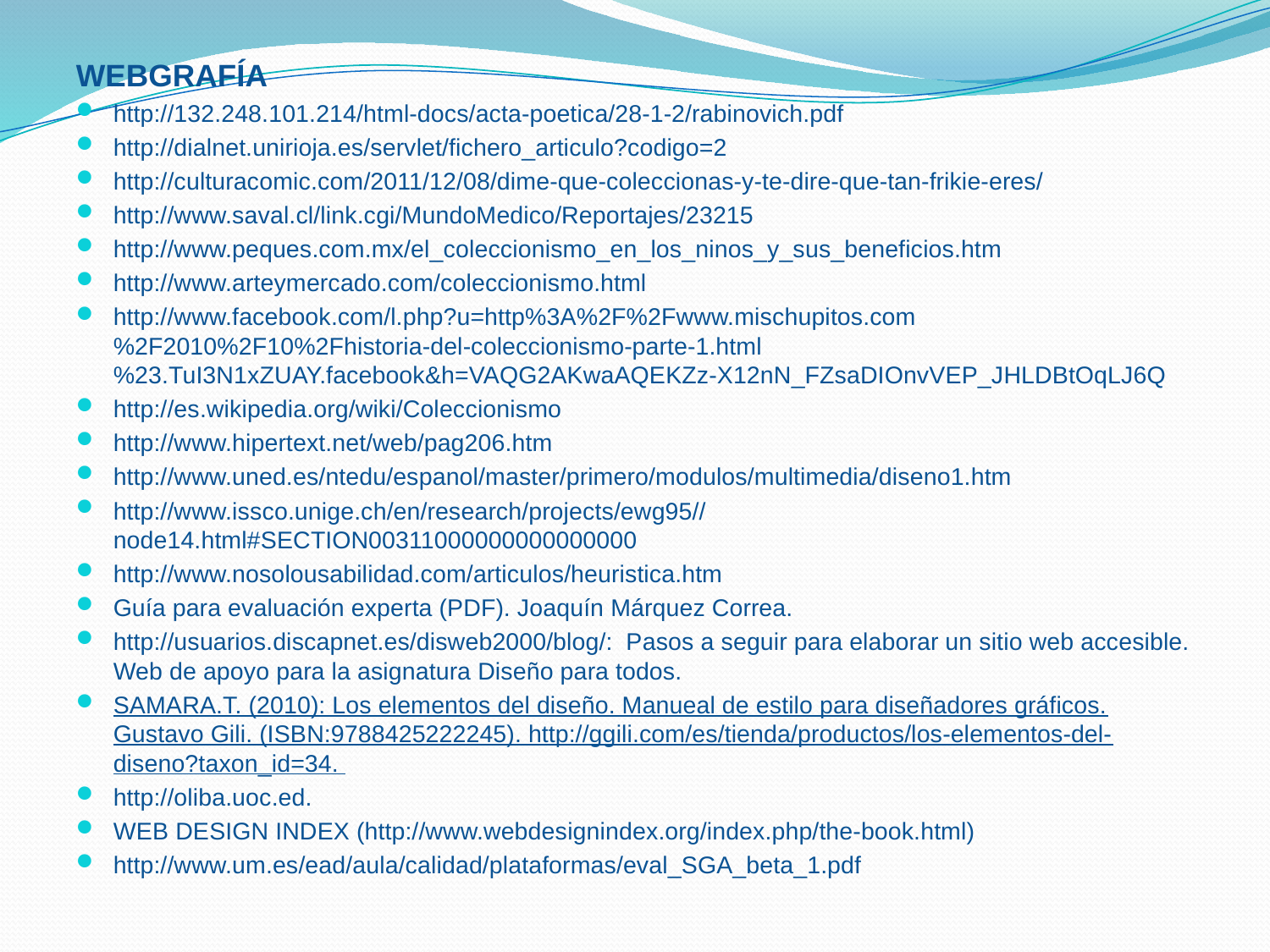

WEBGRAFÍA
http://132.248.101.214/html-docs/acta-poetica/28-1-2/rabinovich.pdf
http://dialnet.unirioja.es/servlet/fichero_articulo?codigo=2
http://culturacomic.com/2011/12/08/dime-que-coleccionas-y-te-dire-que-tan-frikie-eres/
http://www.saval.cl/link.cgi/MundoMedico/Reportajes/23215
http://www.peques.com.mx/el_coleccionismo_en_los_ninos_y_sus_beneficios.htm
http://www.arteymercado.com/coleccionismo.html
http://www.facebook.com/l.php?u=http%3A%2F%2Fwww.mischupitos.com%2F2010%2F10%2Fhistoria-del-coleccionismo-parte-1.html%23.TuI3N1xZUAY.facebook&h=VAQG2AKwaAQEKZz-X12nN_FZsaDIOnvVEP_JHLDBtOqLJ6Q
http://es.wikipedia.org/wiki/Coleccionismo
http://www.hipertext.net/web/pag206.htm
http://www.uned.es/ntedu/espanol/master/primero/modulos/multimedia/diseno1.htm
http://www.issco.unige.ch/en/research/projects/ewg95//node14.html#SECTION00311000000000000000
http://www.nosolousabilidad.com/articulos/heuristica.htm
Guía para evaluación experta (PDF). Joaquín Márquez Correa.
http://usuarios.discapnet.es/disweb2000/blog/:  Pasos a seguir para elaborar un sitio web accesible. Web de apoyo para la asignatura Diseño para todos.
SAMARA.T. (2010): Los elementos del diseño. Manueal de estilo para diseñadores gráficos. Gustavo Gili. (ISBN:9788425222245). http://ggili.com/es/tienda/productos/los-elementos-del-diseno?taxon_id=34.
http://oliba.uoc.ed.
WEB DESIGN INDEX (http://www.webdesignindex.org/index.php/the-book.html)
http://www.um.es/ead/aula/calidad/plataformas/eval_SGA_beta_1.pdf